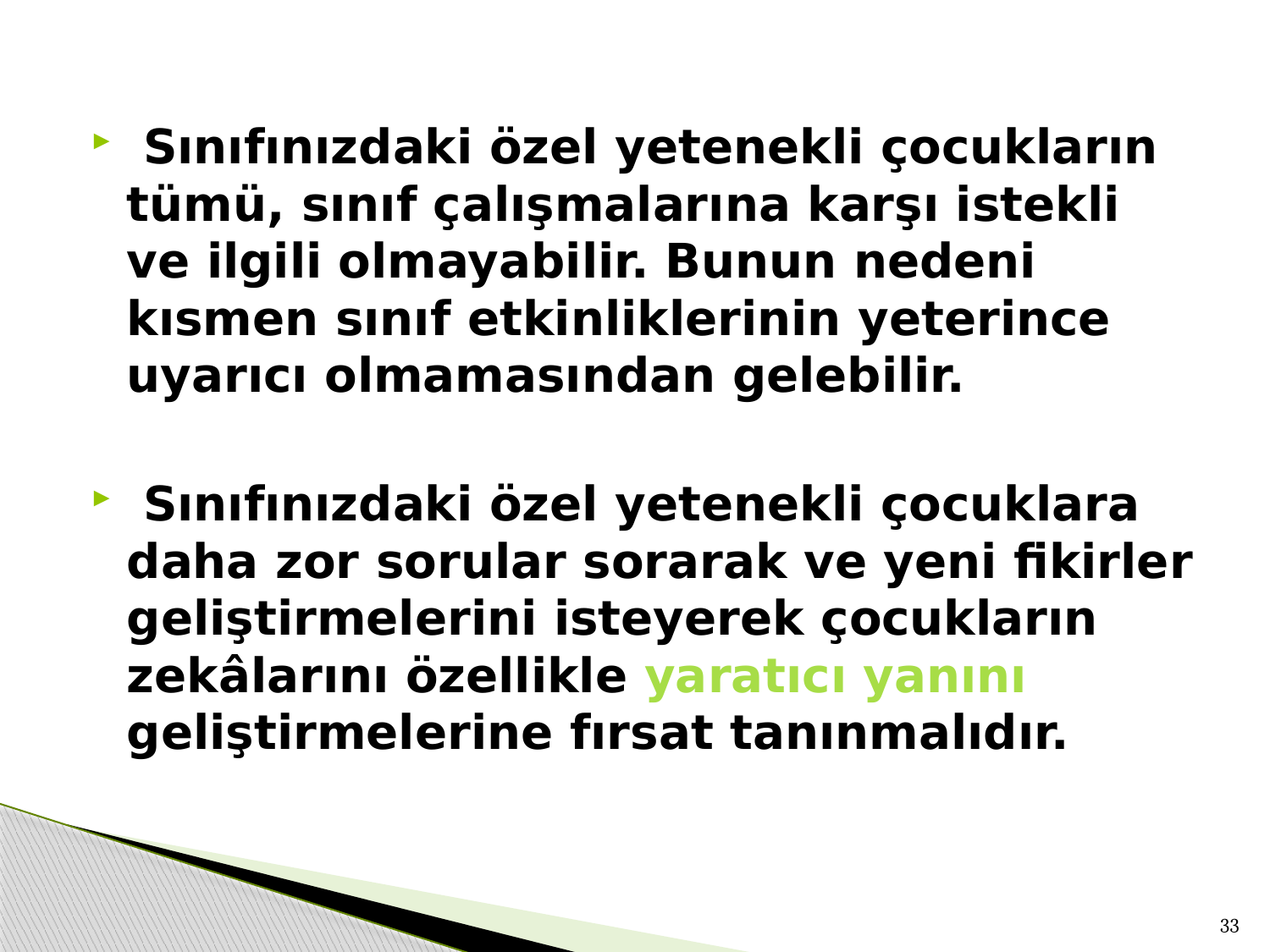

Sınıfınızdaki özel yetenekli çocukların tümü, sınıf çalışmalarına karşı istekli ve ilgili olmayabilir. Bunun nedeni kısmen sınıf etkinliklerinin yeterince uyarıcı olmamasından gelebilir.

 Sınıfınızdaki özel yetenekli çocuklara daha zor sorular sorarak ve yeni fikirler geliştirmelerini isteyerek çocukların zekâlarını özellikle yaratıcı yanını geliştirmelerine fırsat tanınmalıdır.

33